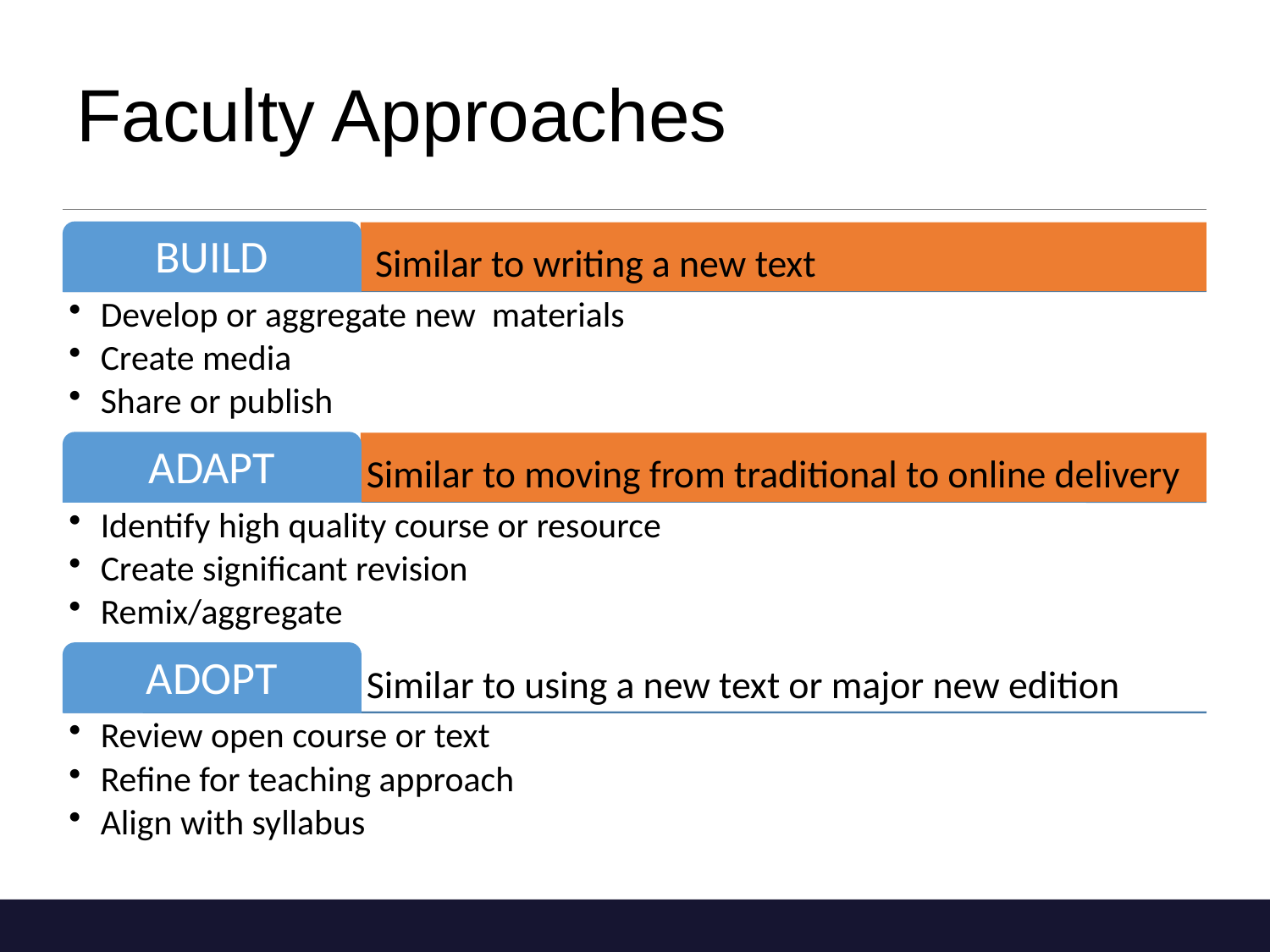

# Faculty Approaches
 Similar to writing a new text
BUILD
Develop or aggregate new  materials
Create media
Share or publish
Similar to moving from traditional to online delivery
ADAPT
Identify high quality course or resource
Create significant revision
Remix/aggregate
Similar to using a new text or major new edition
ADOPT
Review open course or text
Refine for teaching approach
Align with syllabus